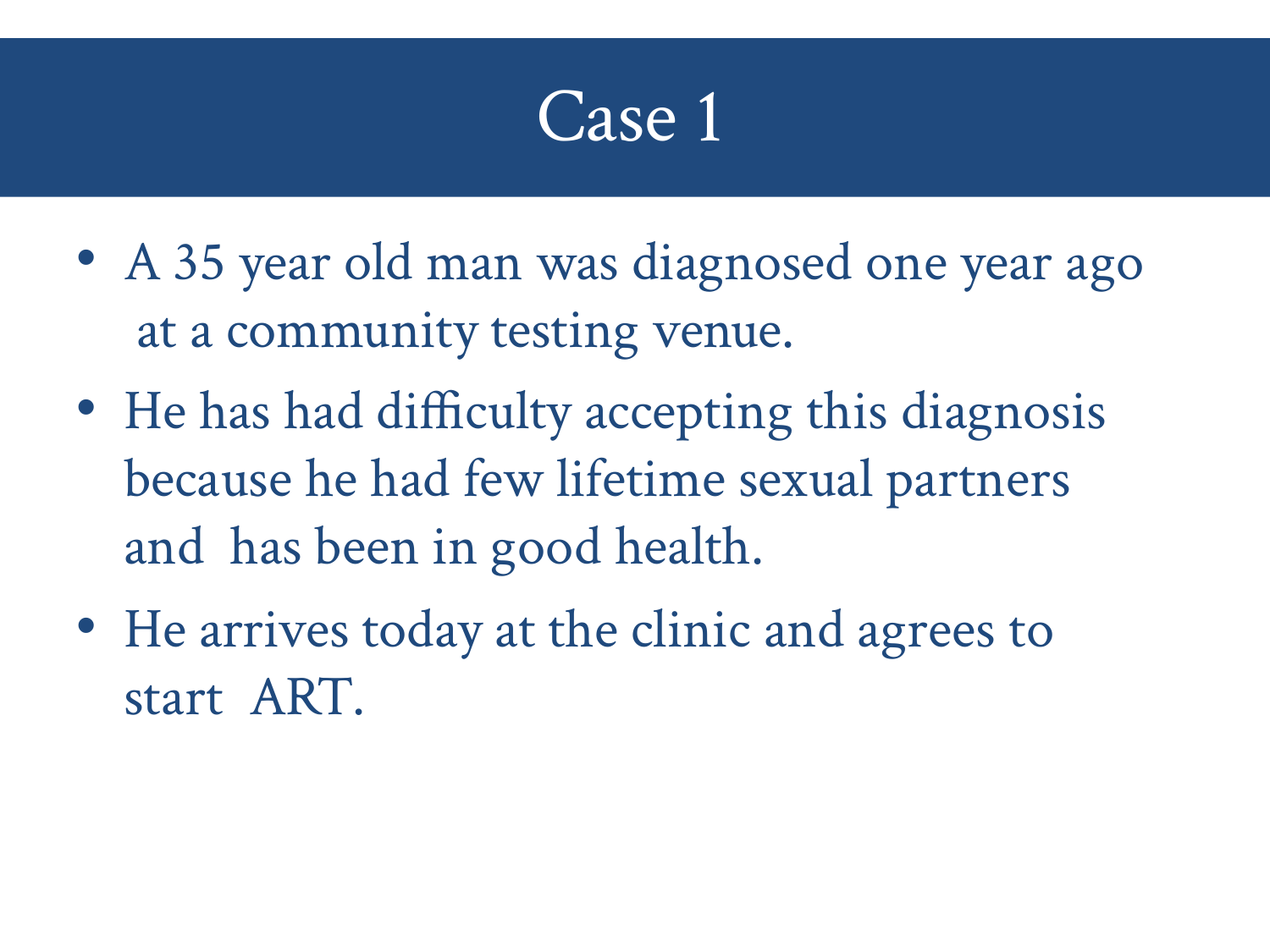

# Case 1
A 35 year old man was diagnosed one year ago  at a community testing venue.
He has had difficulty accepting this diagnosis  because he had few lifetime sexual partners and  has been in good health.
He arrives today at the clinic and agrees to start  ART.